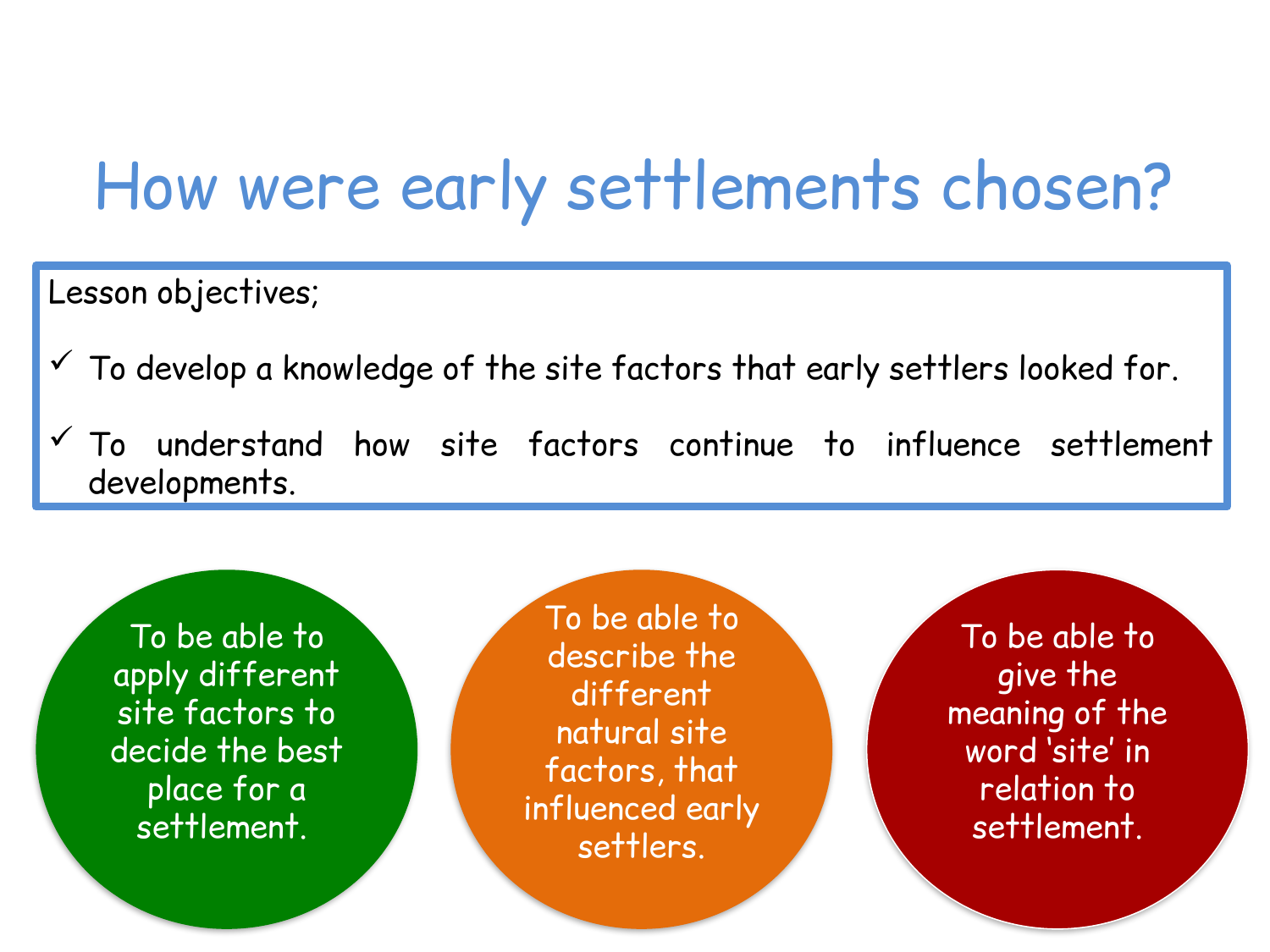

How were early settlements chosen?
Lesson objectives;

To develop a knowledge of the site factors that early settlers looked for.

To understand how site factors continue to influence settlement developments.
To be able to apply different site factors to decide the best place for a settlement.

To be able to describe the different natural site factors, that influenced early settlers.

To be able to give the meaning of the word ‘site’ in relation to settlement.